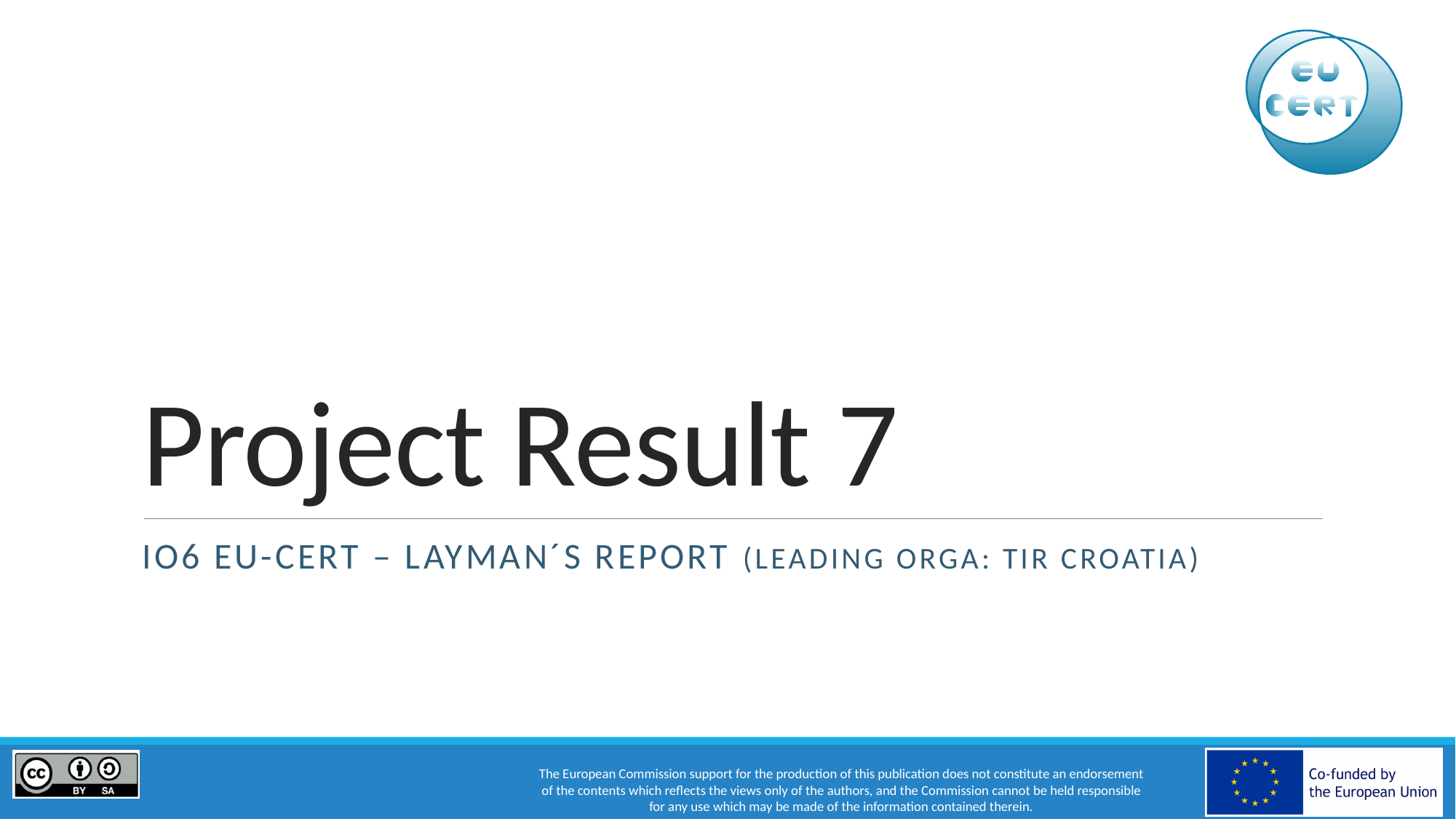

# Project Result 7
IO6 EU-CERT – Layman´s Report (Leading orga: TIR Croatia)